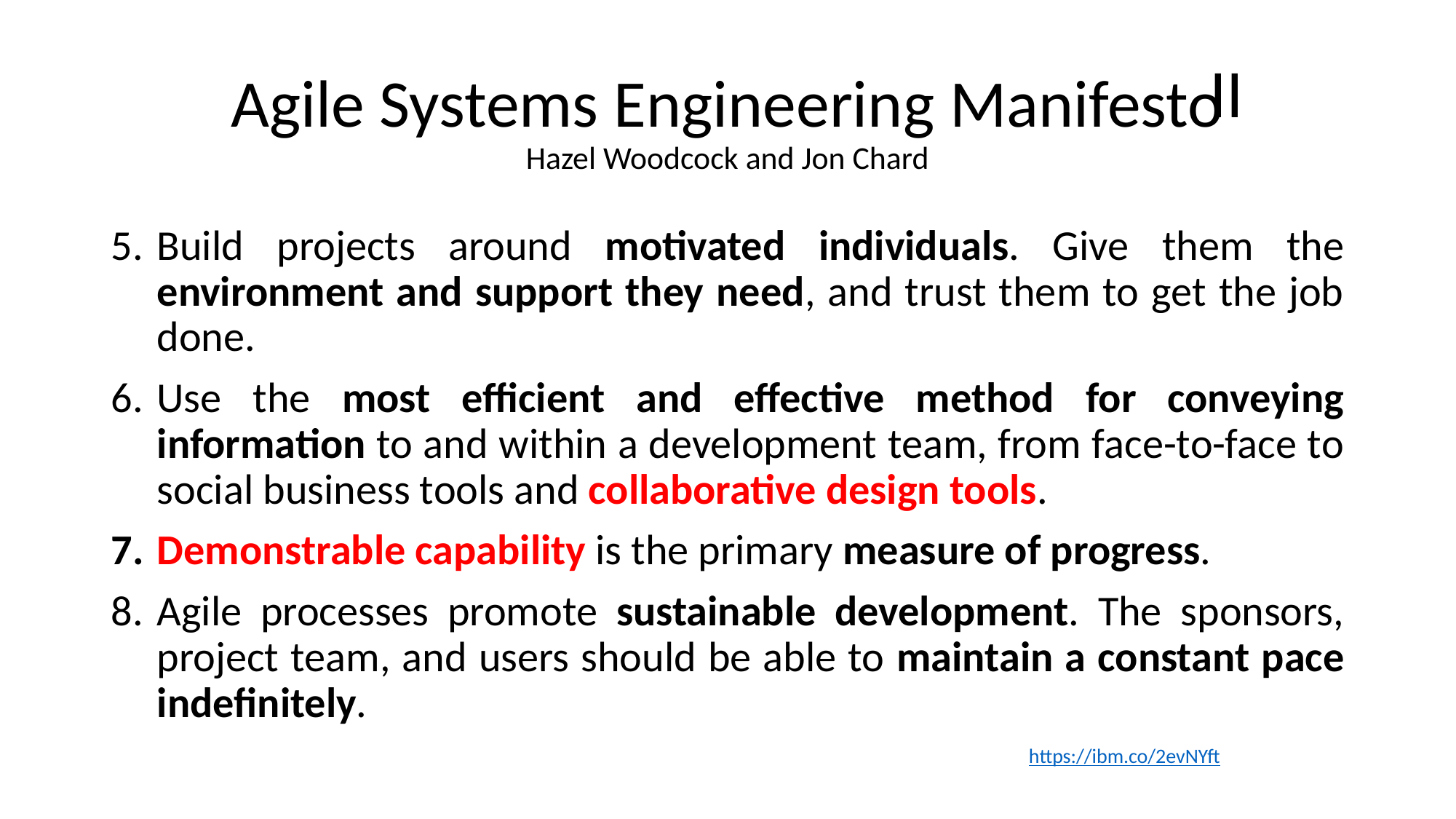

# Agile Systems Engineering Manifesto Hazel Woodcock and Jon Chard
II
Build projects around motivated individuals. Give them the environment and support they need, and trust them to get the job done.
Use the most efficient and effective method for conveying information to and within a development team, from face-to-face to social business tools and collaborative design tools.
Demonstrable capability is the primary measure of progress.
Agile processes promote sustainable development. The sponsors, project team, and users should be able to maintain a constant pace indefinitely.
https://ibm.co/2evNYft